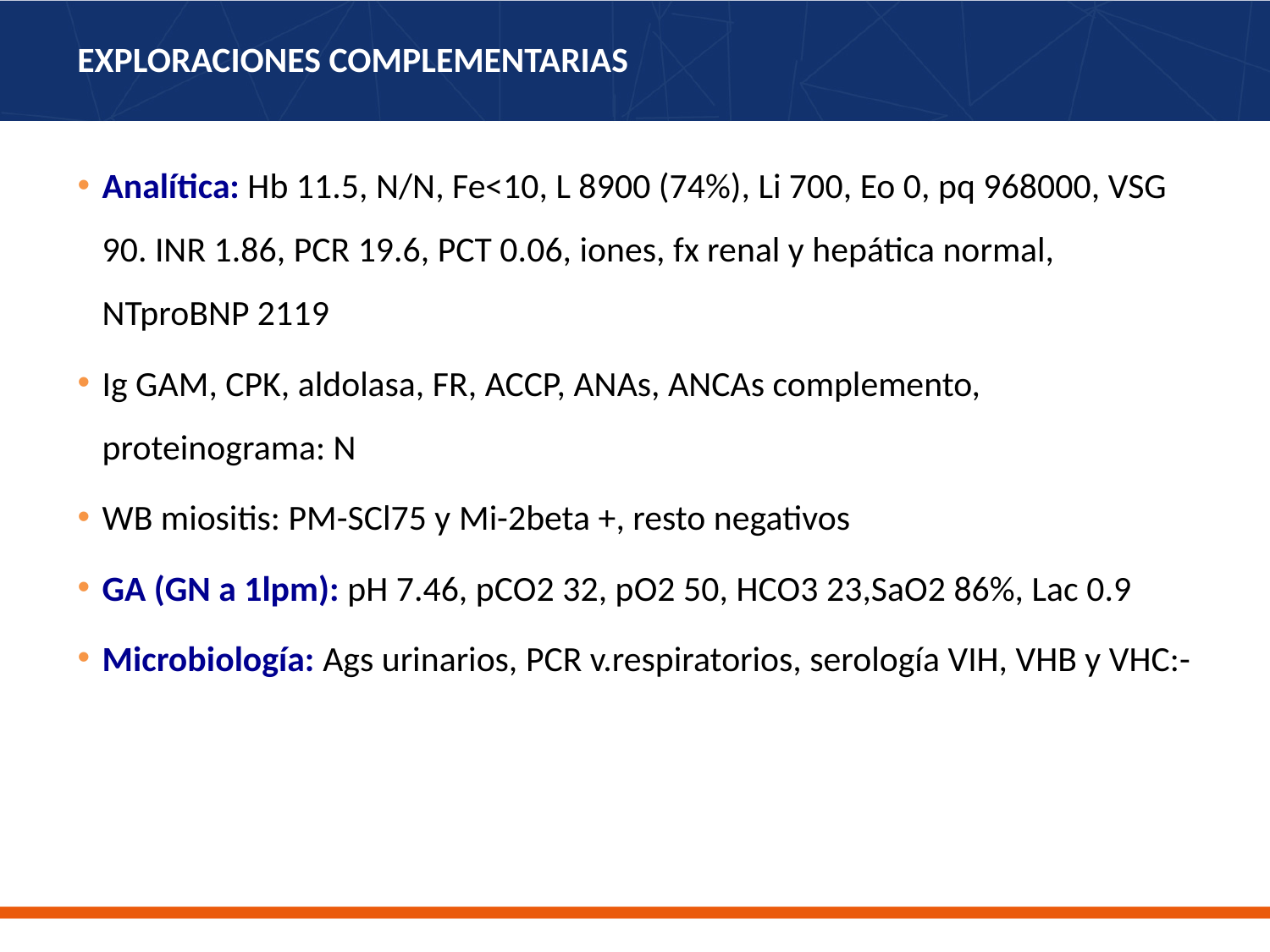

EXPLORACIONES COMPLEMENTARIAS
Analítica: Hb 11.5, N/N, Fe<10, L 8900 (74%), Li 700, Eo 0, pq 968000, VSG 90. INR 1.86, PCR 19.6, PCT 0.06, iones, fx renal y hepática normal, NTproBNP 2119
Ig GAM, CPK, aldolasa, FR, ACCP, ANAs, ANCAs complemento, proteinograma: N
WB miositis: PM-SCl75 y Mi-2beta +, resto negativos
GA (GN a 1lpm): pH 7.46, pCO2 32, pO2 50, HCO3 23,SaO2 86%, Lac 0.9
Microbiología: Ags urinarios, PCR v.respiratorios, serología VIH, VHB y VHC:-